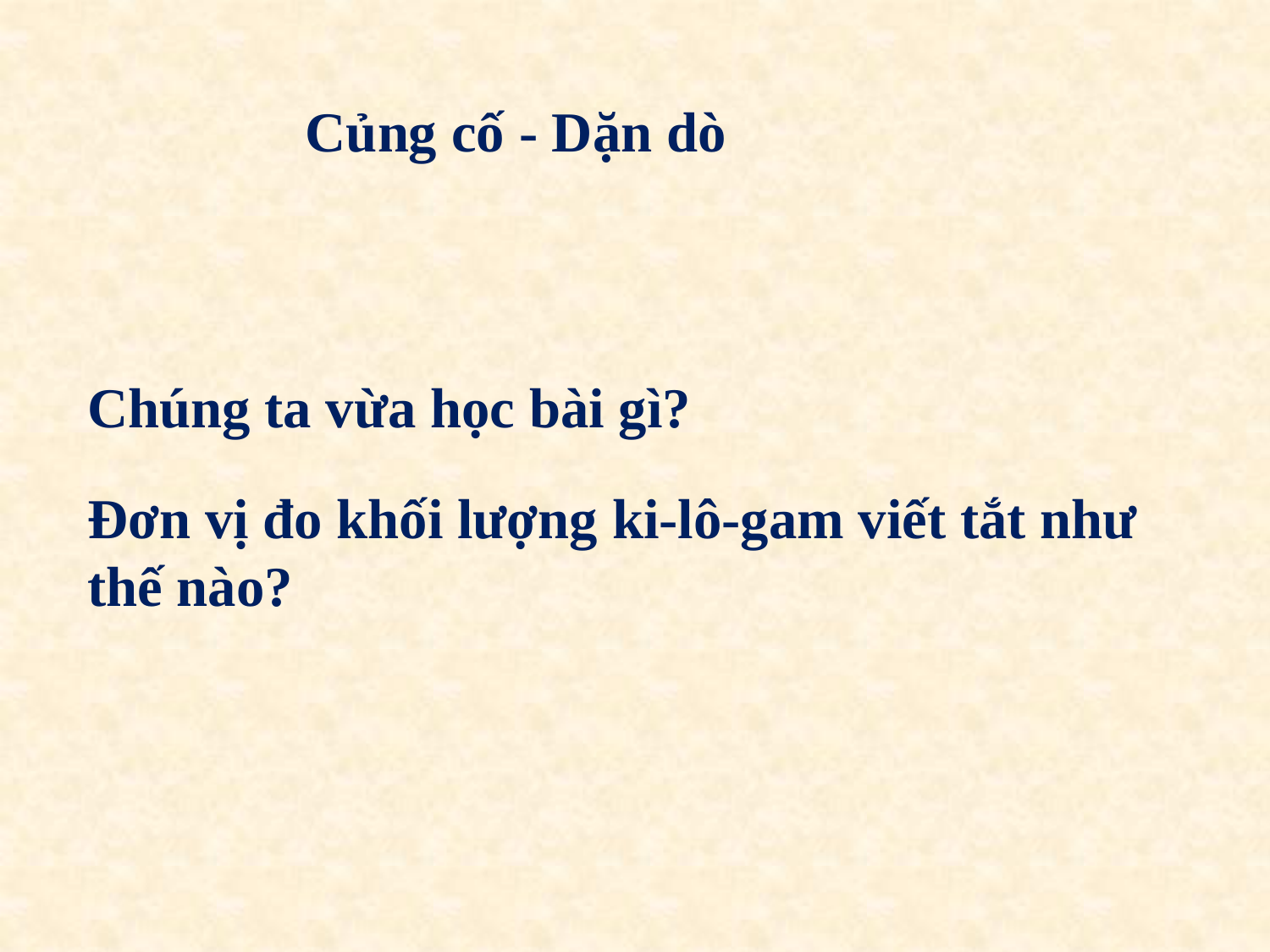

#
Củng cố - Dặn dò
Chúng ta vừa học bài gì?
Đơn vị đo khối lượng ki-lô-gam viết tắt như thế nào?